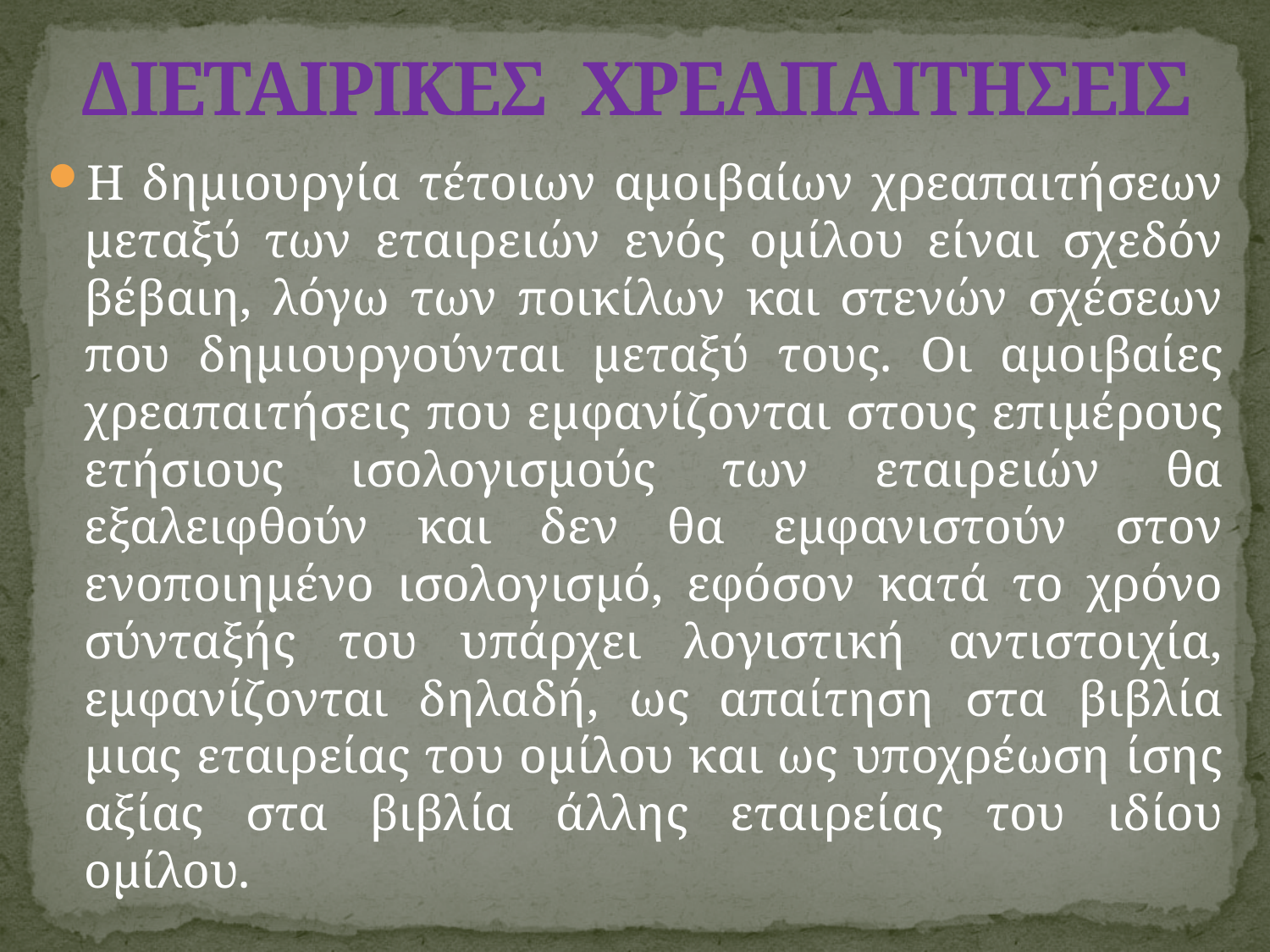

# ΔΙΕΤΑΙΡΙΚΕΣ  ΧΡΕΑΠΑΙΤΗΣΕΙΣ
Η δημιουργία τέτοιων αμοιβαίων χρεαπαιτήσεων μεταξύ των εταιρειών ενός ομίλου είναι σχεδόν βέβαιη, λόγω των ποικίλων και στενών σχέσεων που δημιουργούνται μεταξύ τους. Οι αμοιβαίες χρεαπαιτήσεις που εμφανίζονται στους επιμέρους ετήσιους ισολογισμούς των εταιρειών θα εξαλειφθούν και δεν θα εμφανιστούν στον ενοποιημένο ισολογισμό, εφόσον κατά το χρόνο σύνταξής του υπάρχει λογιστική αντιστοιχία, εμφανίζονται δηλαδή, ως απαίτηση στα βιβλία μιας εταιρείας του ομίλου και ως υποχρέωση ίσης αξίας στα βιβλία άλλης εταιρείας του ιδίου ομίλου.